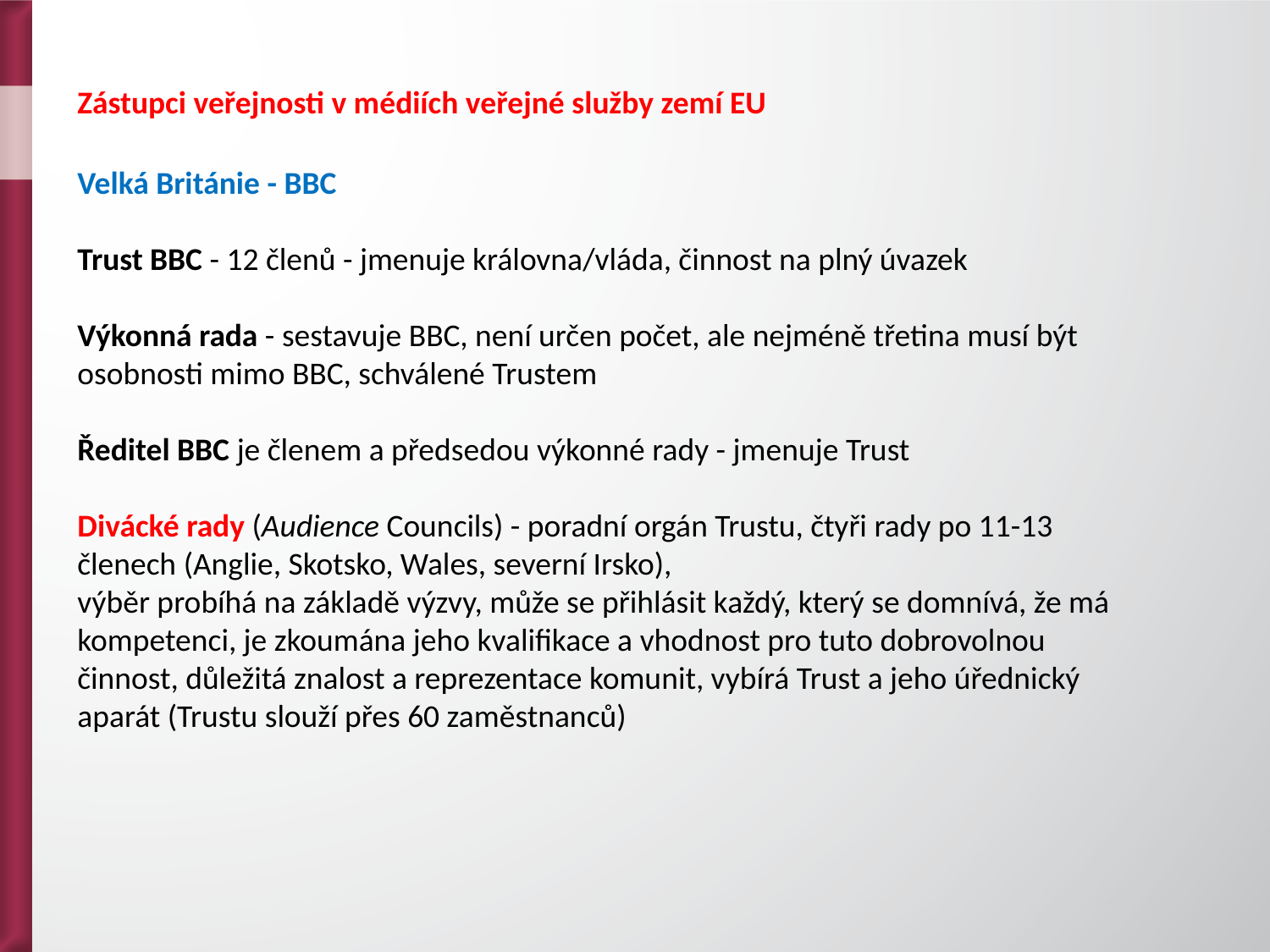

Zástupci veřejnosti v médiích veřejné služby zemí EU
Velká Británie - BBC

Trust BBC - 12 členů - jmenuje královna/vláda, činnost na plný úvazek

Výkonná rada - sestavuje BBC, není určen počet, ale nejméně třetina musí být osobnosti mimo BBC, schválené Trustem

Ředitel BBC je členem a předsedou výkonné rady - jmenuje Trust

Divácké rady (Audience Councils) - poradní orgán Trustu, čtyři rady po 11-13 členech (Anglie, Skotsko, Wales, severní Irsko),
výběr probíhá na základě výzvy, může se přihlásit každý, který se domnívá, že má kompetenci, je zkoumána jeho kvalifikace a vhodnost pro tuto dobrovolnou činnost, důležitá znalost a reprezentace komunit, vybírá Trust a jeho úřednický aparát (Trustu slouží přes 60 zaměstnanců)